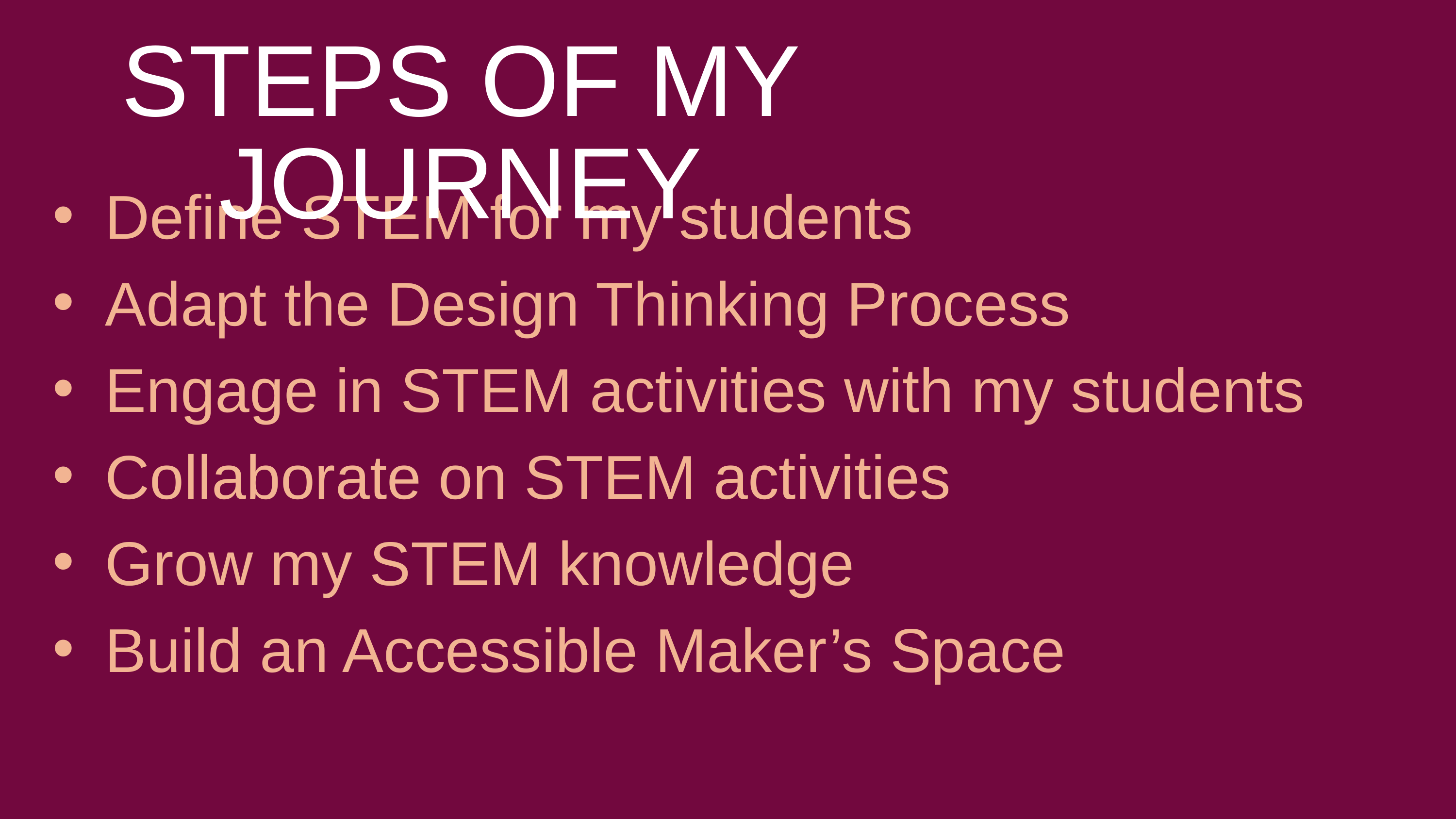

STEPS OF MY JOURNEY
Define STEM for my students
Adapt the Design Thinking Process
Engage in STEM activities with my students
Collaborate on STEM activities
Grow my STEM knowledge
Build an Accessible Maker’s Space